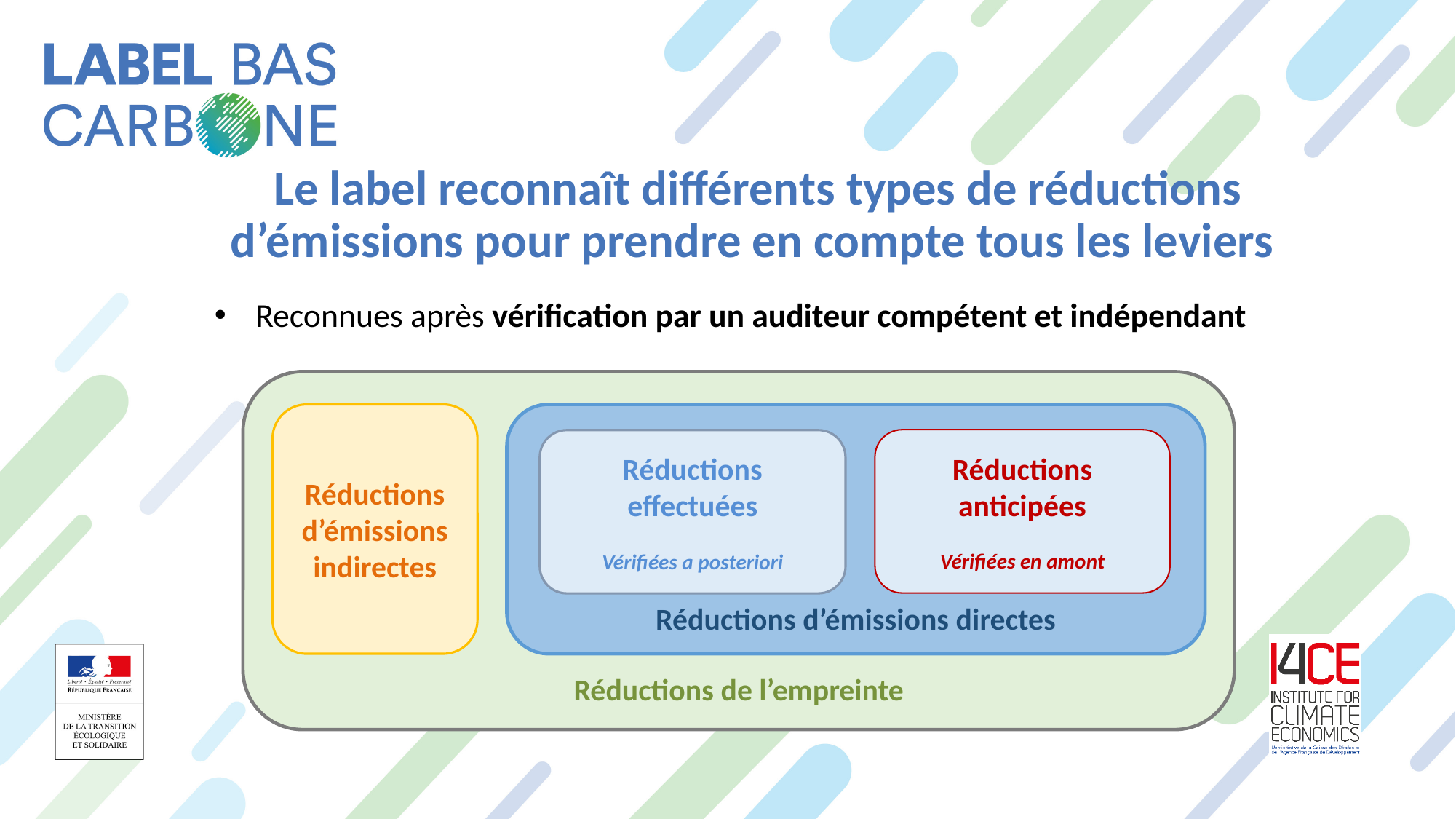

Le label reconnaît différents types de réductions d’émissions pour prendre en compte tous les leviers

Reconnues après vérification par un auditeur compétent et indépendant
Réductions de l’empreinte
Réductions d’émissions indirectes
Réductions d’émissions directes
Réductions anticipées

Vérifiées en amont
Réductions effectuées

Vérifiées a posteriori